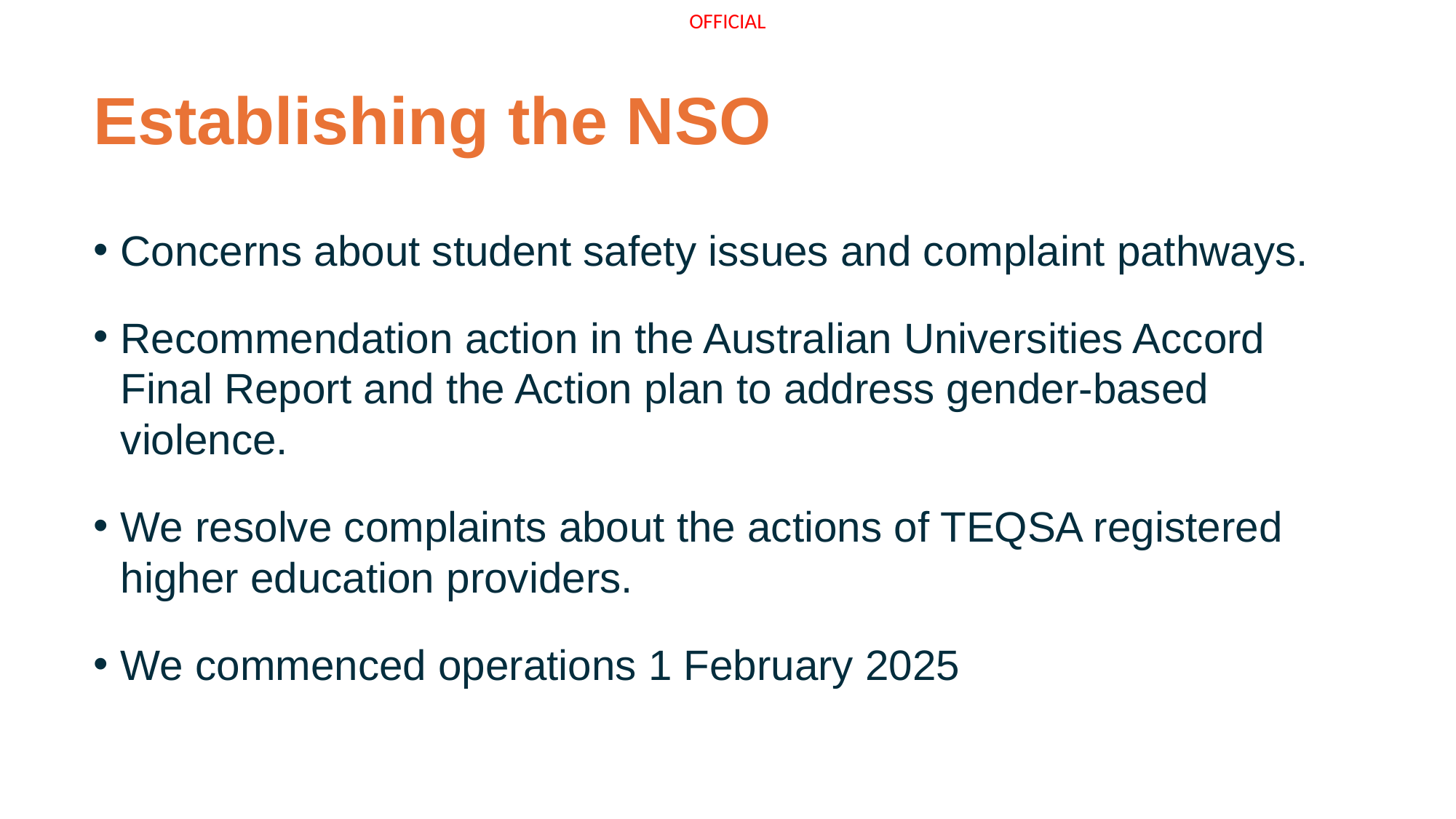

# Establishing the NSO
Concerns about student safety issues and complaint pathways.
Recommendation action in the Australian Universities Accord Final Report and the Action plan to address gender-based violence.
We resolve complaints about the actions of TEQSA registered higher education providers.
We commenced operations 1 February 2025